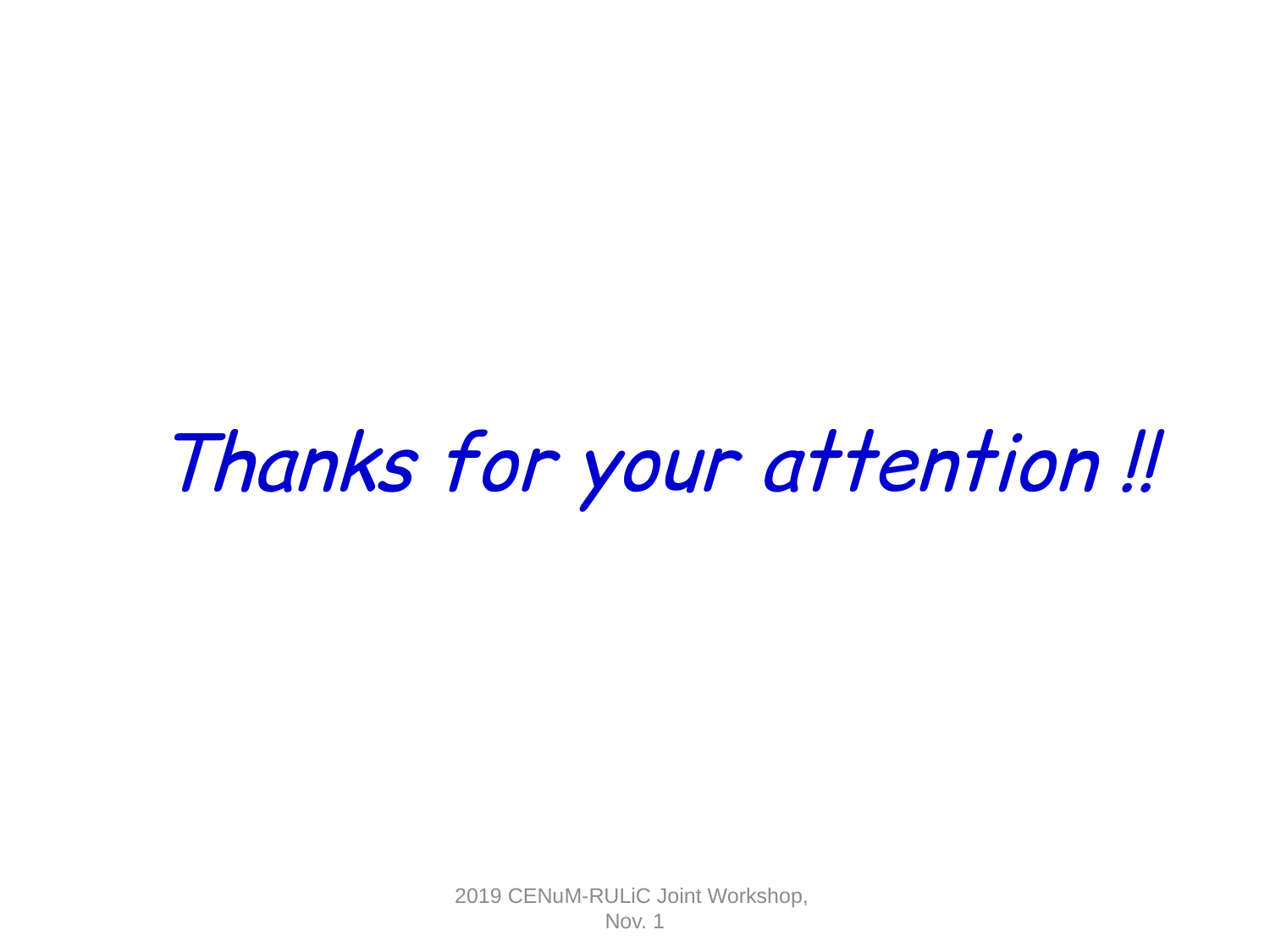

# Thanks for your attention !!
2019 CENuM-RULiC Joint Workshop,  Nov. 1